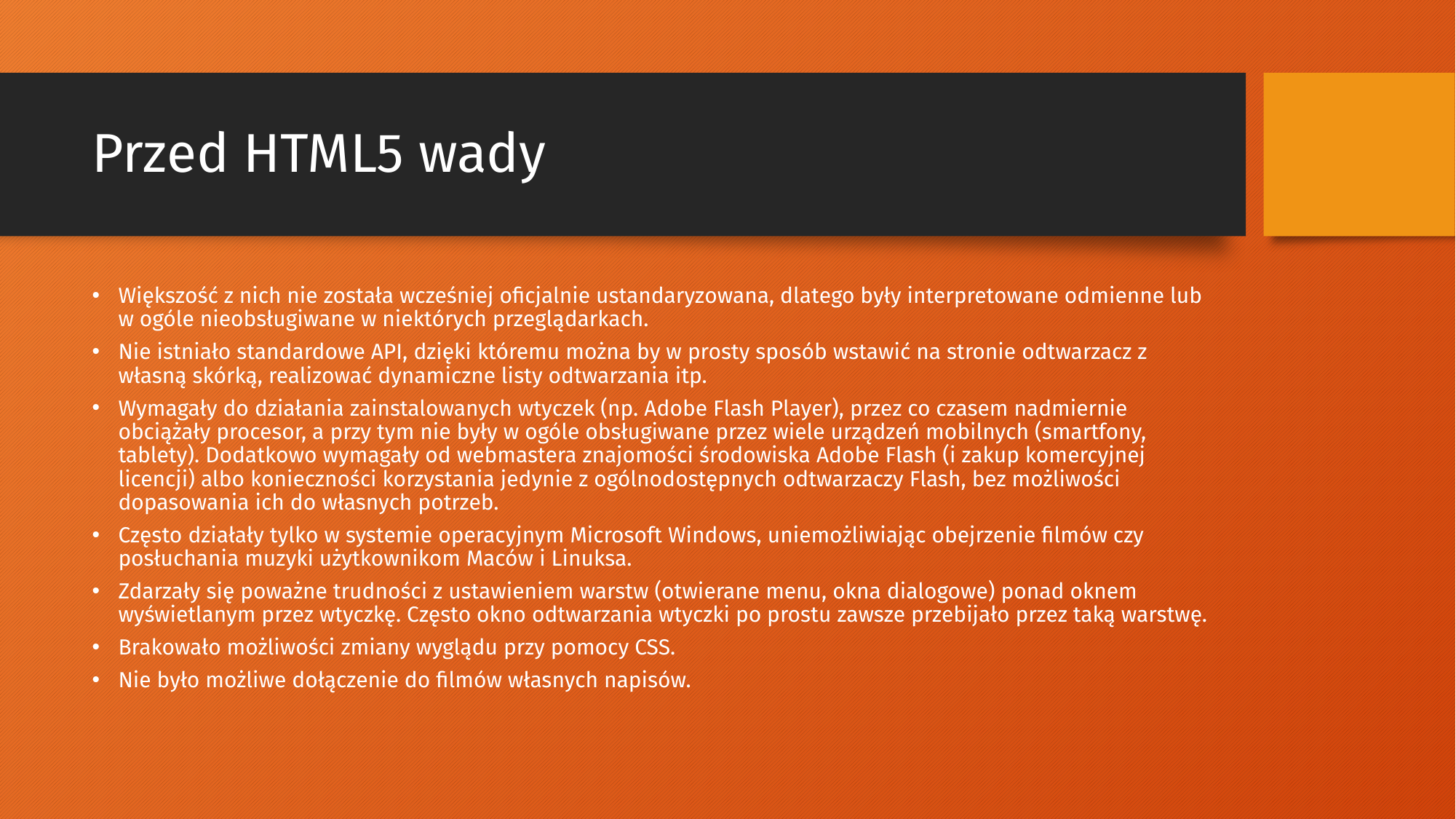

# Przed HTML5 wady
Większość z nich nie została wcześniej oficjalnie ustandaryzowana, dlatego były interpretowane odmienne lub w ogóle nieobsługiwane w niektórych przeglądarkach.
Nie istniało standardowe API, dzięki któremu można by w prosty sposób wstawić na stronie odtwarzacz z własną skórką, realizować dynamiczne listy odtwarzania itp.
Wymagały do działania zainstalowanych wtyczek (np. Adobe Flash Player), przez co czasem nadmiernie obciążały procesor, a przy tym nie były w ogóle obsługiwane przez wiele urządzeń mobilnych (smartfony, tablety). Dodatkowo wymagały od webmastera znajomości środowiska Adobe Flash (i zakup komercyjnej licencji) albo konieczności korzystania jedynie z ogólnodostępnych odtwarzaczy Flash, bez możliwości dopasowania ich do własnych potrzeb.
Często działały tylko w systemie operacyjnym Microsoft Windows, uniemożliwiając obejrzenie filmów czy posłuchania muzyki użytkownikom Maców i Linuksa.
Zdarzały się poważne trudności z ustawieniem warstw (otwierane menu, okna dialogowe) ponad oknem wyświetlanym przez wtyczkę. Często okno odtwarzania wtyczki po prostu zawsze przebijało przez taką warstwę.
Brakowało możliwości zmiany wyglądu przy pomocy CSS.
Nie było możliwe dołączenie do filmów własnych napisów.